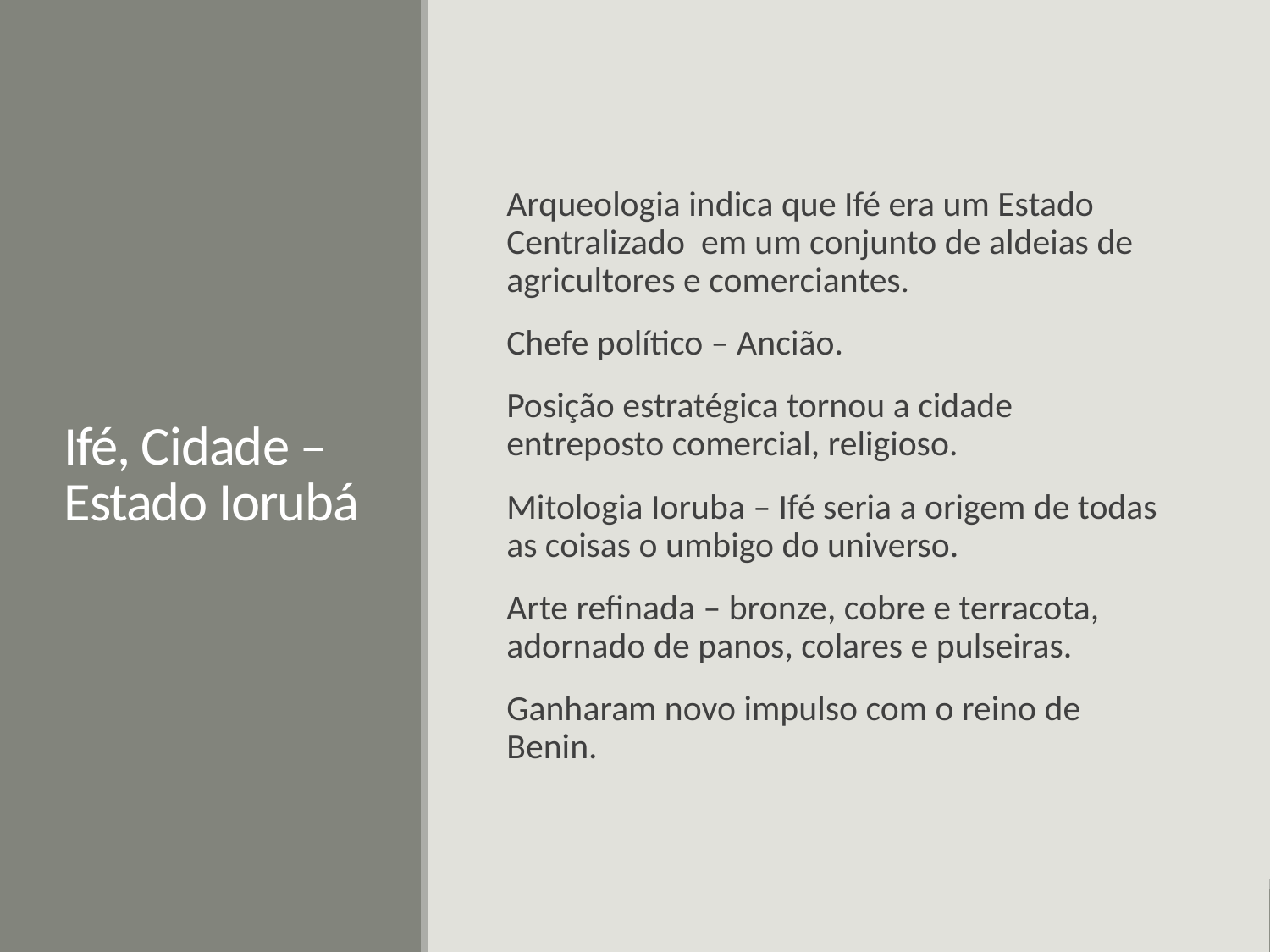

# Ifé, Cidade – Estado Iorubá
Arqueologia indica que Ifé era um Estado Centralizado  em um conjunto de aldeias de agricultores e comerciantes.
Chefe político – Ancião.
Posição estratégica tornou a cidade entreposto comercial, religioso.
Mitologia Ioruba – Ifé seria a origem de todas as coisas o umbigo do universo.
Arte refinada – bronze, cobre e terracota, adornado de panos, colares e pulseiras.
Ganharam novo impulso com o reino de Benin.